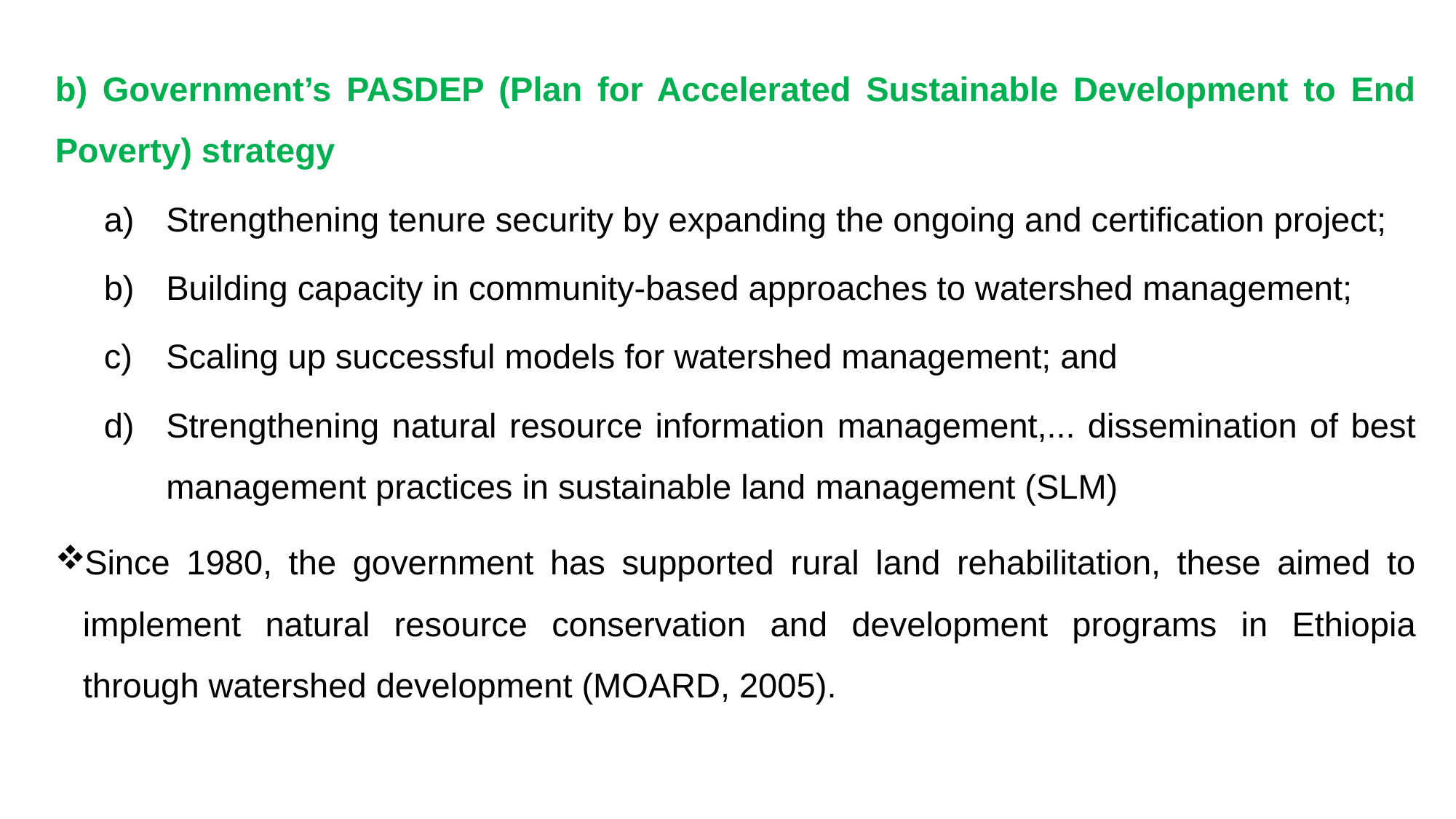

b) Government’s PASDEP (Plan for Accelerated Sustainable Development to End Poverty) strategy
Strengthening tenure security by expanding the ongoing and certification project;
Building capacity in community-based approaches to watershed management;
Scaling up successful models for watershed management; and
Strengthening natural resource information management,... dissemination of best management practices in sustainable land management (SLM)
Since 1980, the government has supported rural land rehabilitation, these aimed to implement natural resource conservation and development programs in Ethiopia through watershed development (MOARD, 2005).